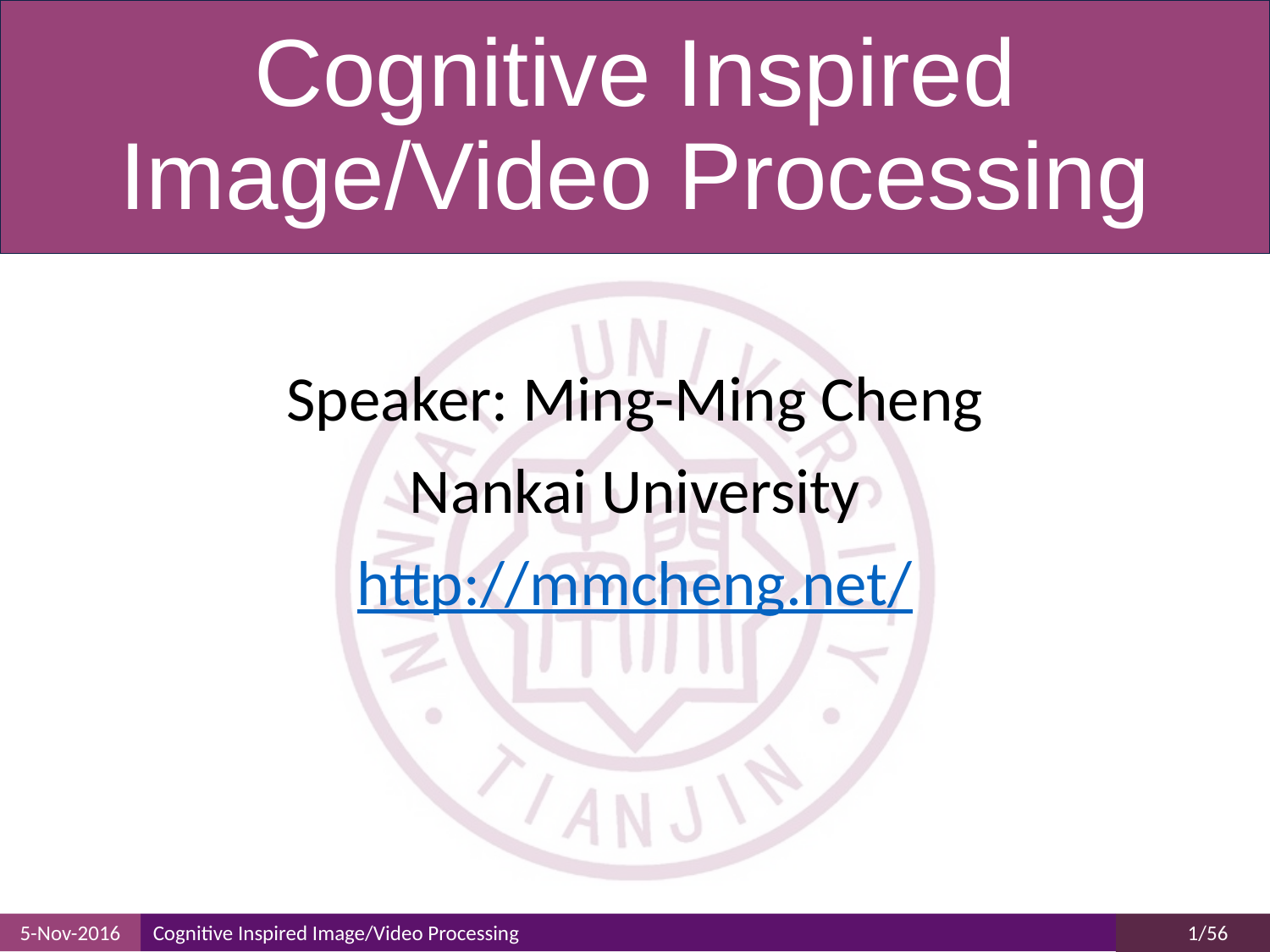

# Cognitive Inspired Image/Video Processing
Speaker: Ming-Ming Cheng
Nankai University
http://mmcheng.net/